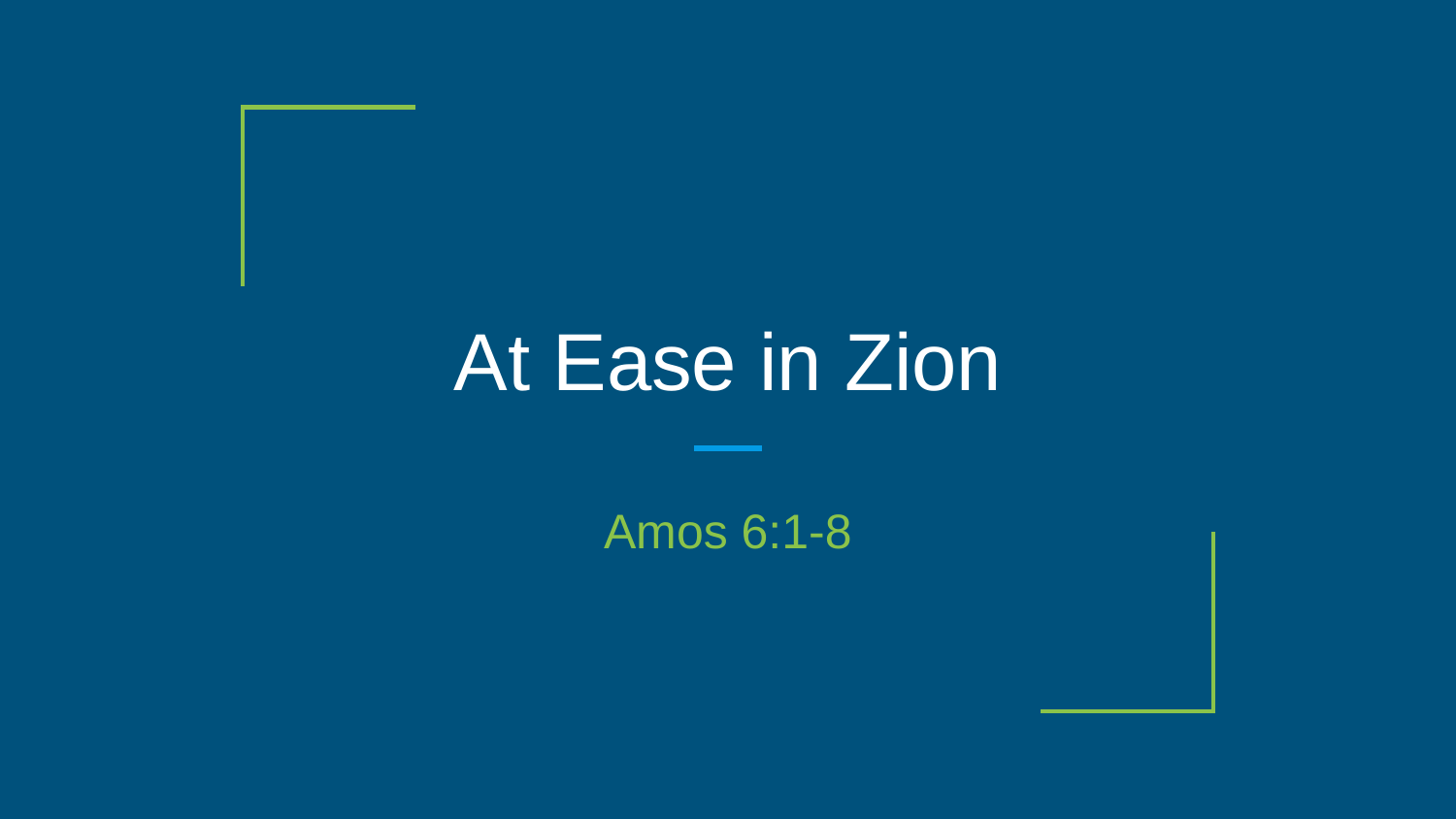

# At Ease in Zion
Amos 6:1-8